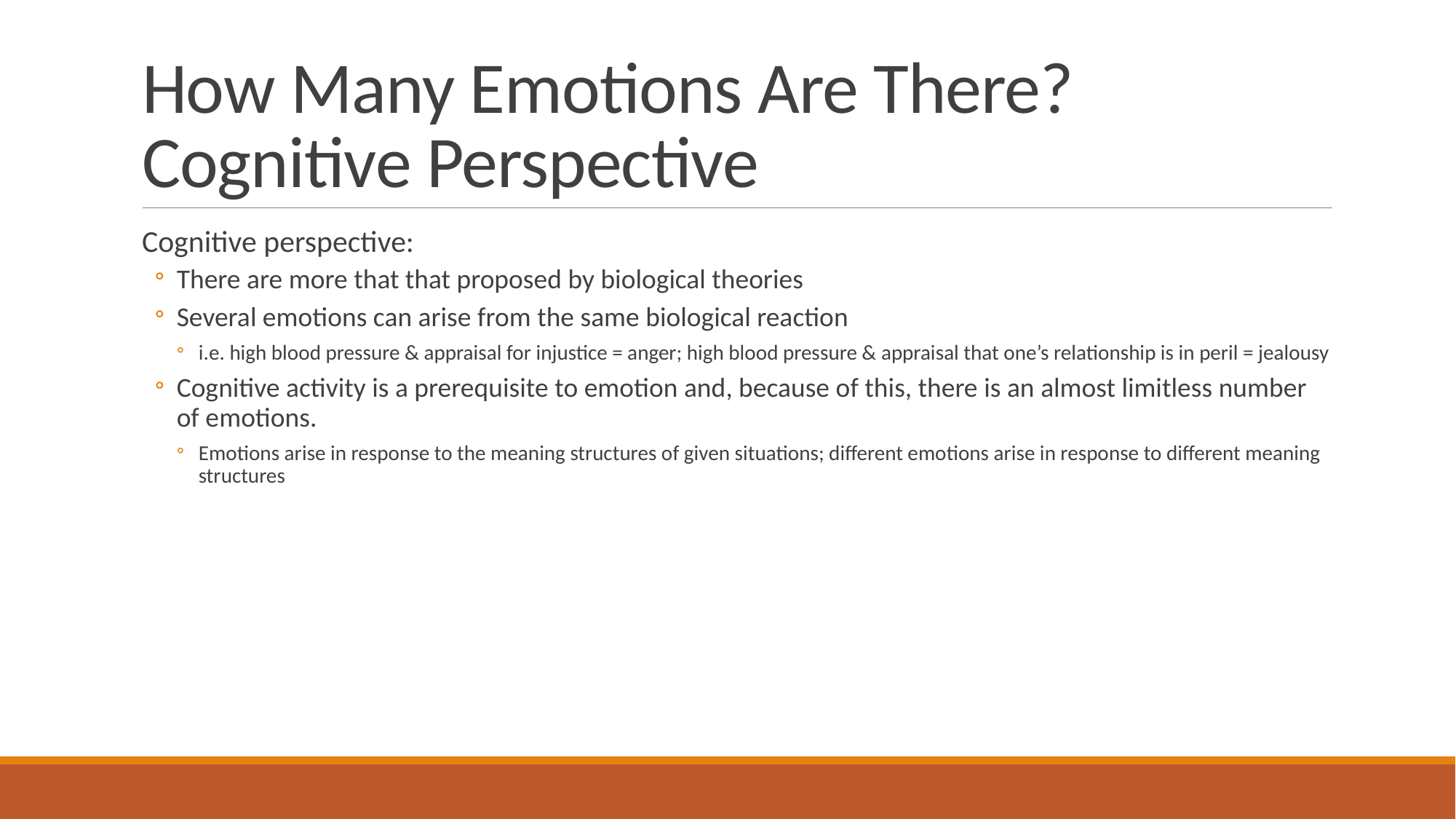

# How Many Emotions Are There? Cognitive Perspective
Cognitive perspective:
There are more that that proposed by biological theories
Several emotions can arise from the same biological reaction
i.e. high blood pressure & appraisal for injustice = anger; high blood pressure & appraisal that one’s relationship is in peril = jealousy
Cognitive activity is a prerequisite to emotion and, because of this, there is an almost limitless number of emotions.
Emotions arise in response to the meaning structures of given situations; different emotions arise in response to different meaning structures